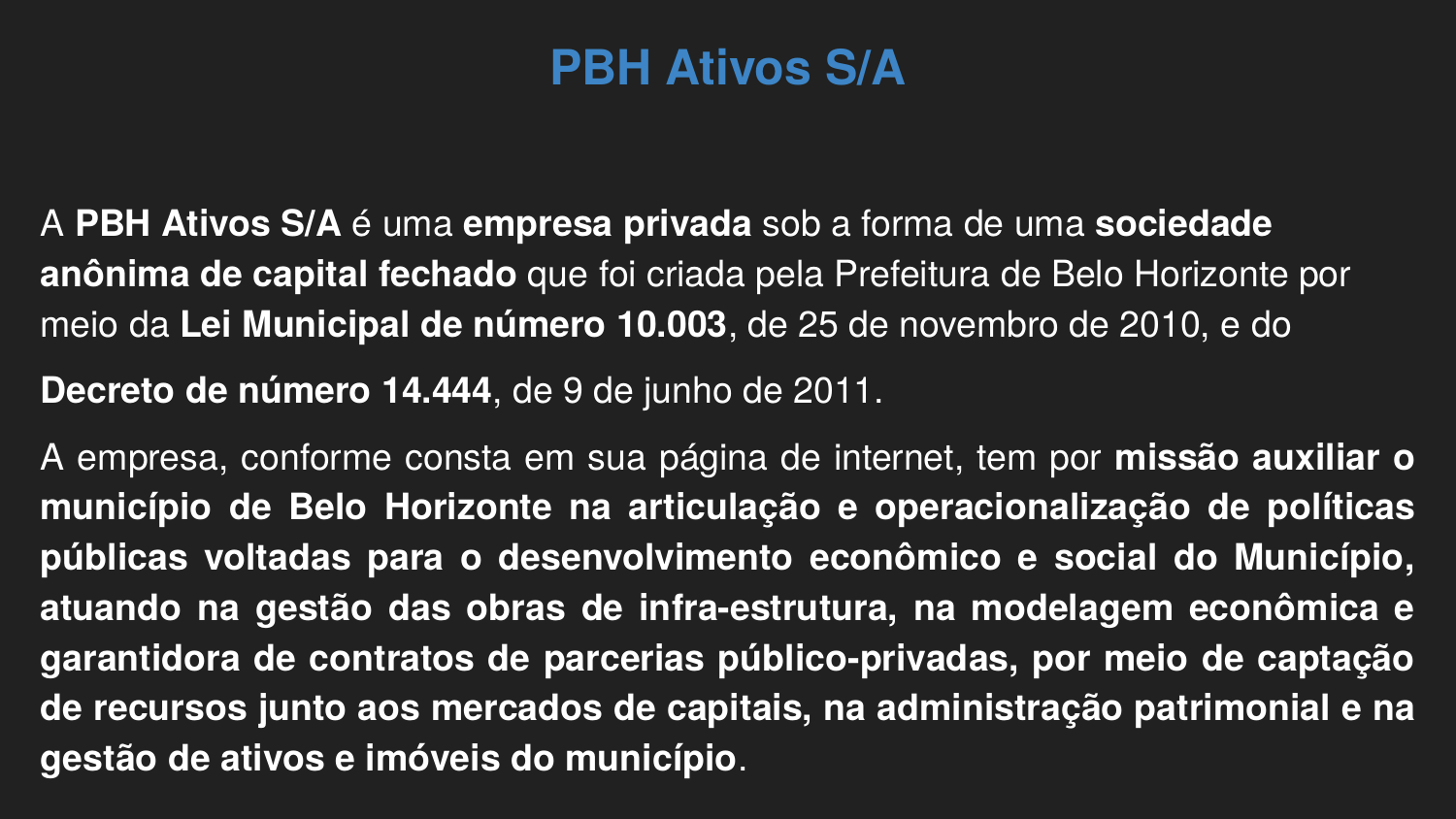

PBH Ativos S/A

A PBH Ativos S/A é uma empresa privada sob a forma de uma sociedade anônima de capital fechado que foi criada pela Prefeitura de Belo Horizonte por meio da Lei Municipal de número 10.003, de 25 de novembro de 2010, e do
Decreto de número 14.444, de 9 de junho de 2011.
A empresa, conforme consta em sua página de internet, tem por missão auxiliar o município de Belo Horizonte na articulação e operacionalização de políticas públicas voltadas para o desenvolvimento econômico e social do Município, atuando na gestão das obras de infra-estrutura, na modelagem econômica e garantidora de contratos de parcerias público-privadas, por meio de captação de recursos junto aos mercados de capitais, na administração patrimonial e na gestão de ativos e imóveis do município.